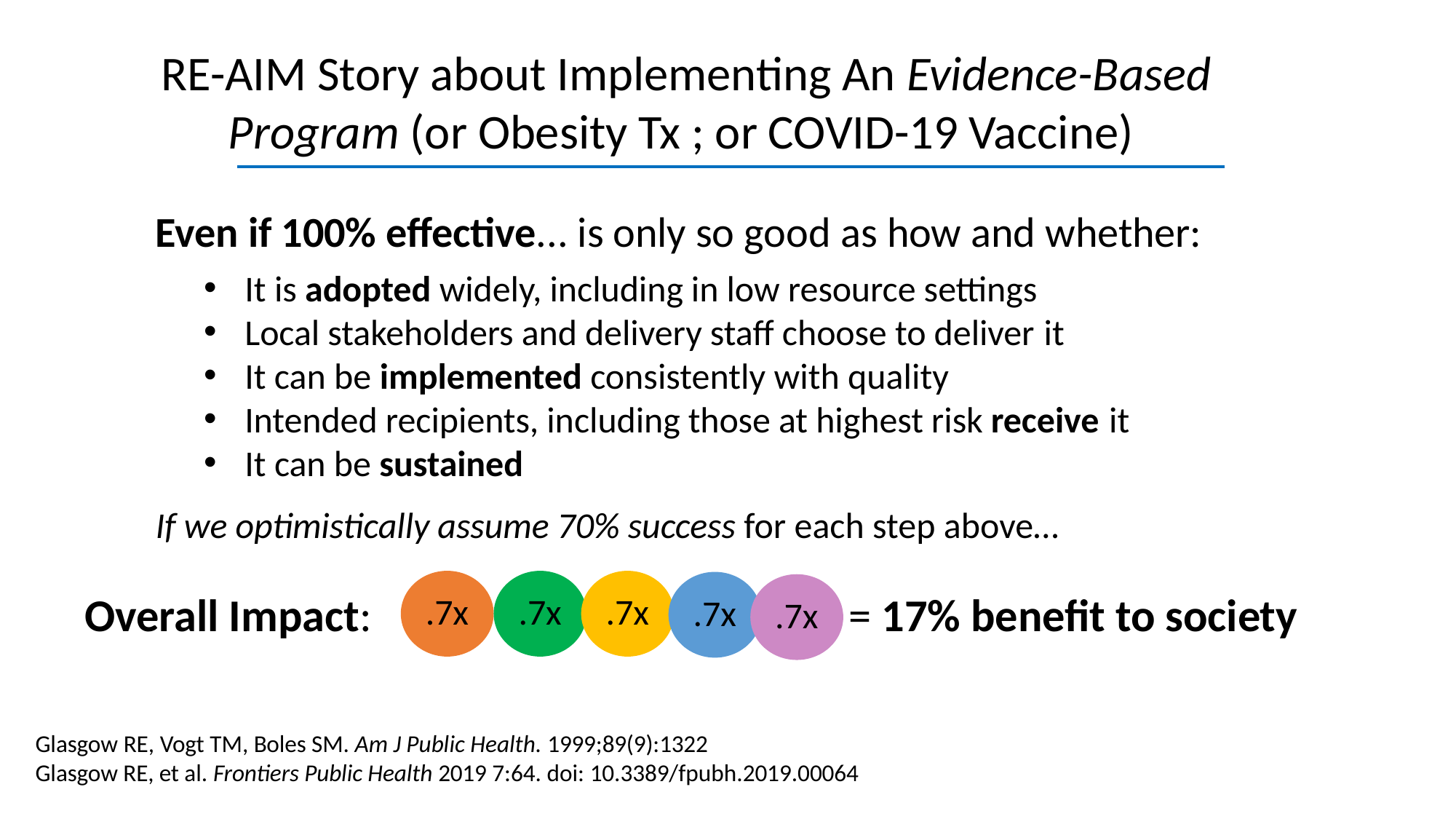

# RE-AIM Story about Implementing An Evidence-Based Program (or Obesity Tx ; or COVID-19 Vaccine)

Even if 100% effective... is only so good as how and whether:
It is adopted widely, including in low resource settings
Local stakeholders and delivery staff choose to deliver it
It can be implemented consistently with quality
Intended recipients, including those at highest risk receive it
It can be sustained
If we optimistically assume 70% success for each step above…

.7x
.7x
.7x
.7x
.7x
Overall Impact:							= 17% benefit to society
Glasgow RE, Vogt TM, Boles SM. Am J Public Health. 1999;89(9):1322
Glasgow RE, et al. Frontiers Public Health 2019 7:64. doi: 10.3389/fpubh.2019.00064